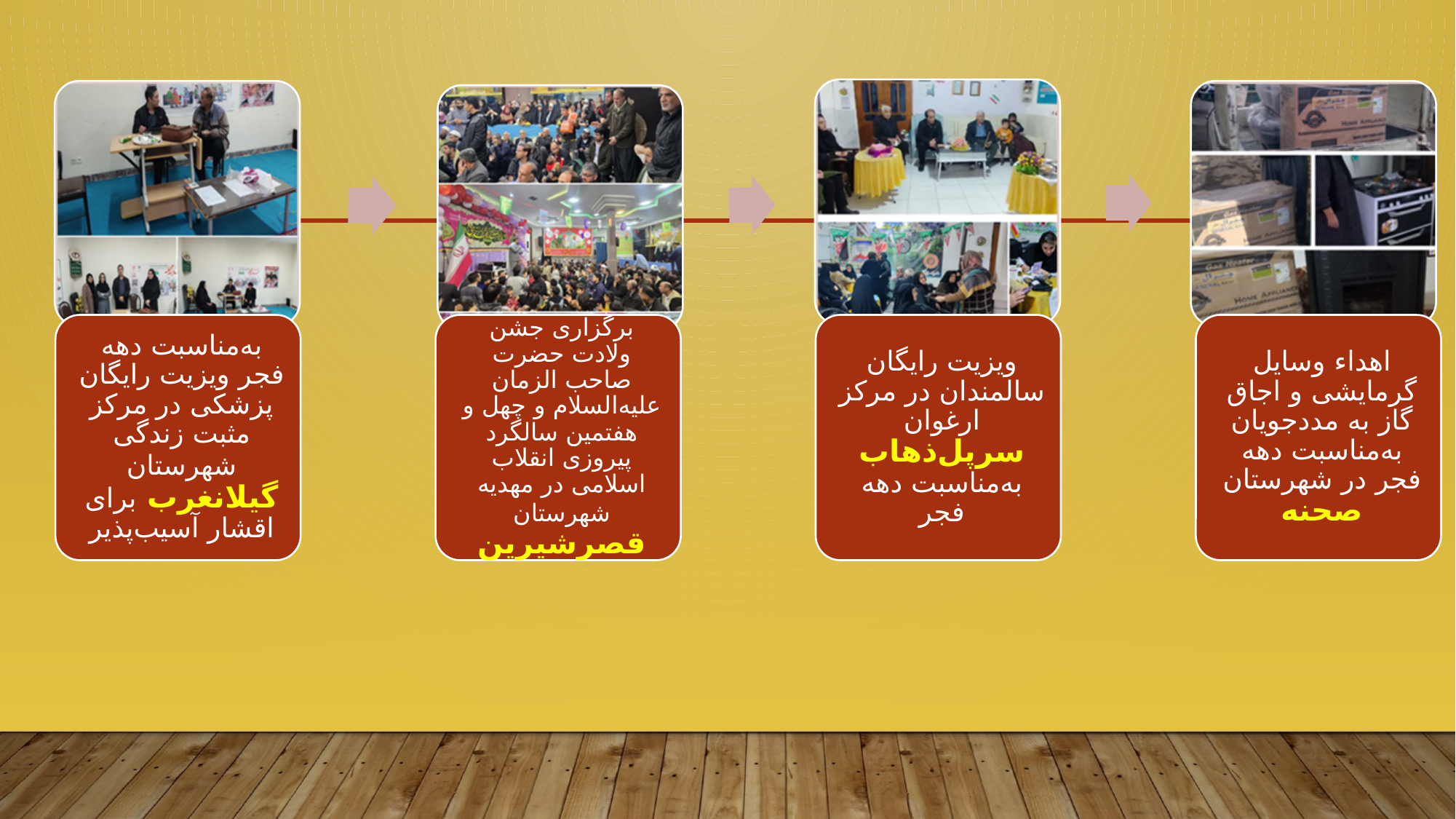

به‌مناسبت دهه فجر ویزیت رایگان پزشکی در مرکز مثبت زندگی شهرستان گیلانغرب برای اقشار آسیب‌پذیر

برگزاری جشن ولادت حضرت صاحب الزمان علیه‌السلام و چهل و هفتمین سالگرد پیروزی انقلاب اسلامی در مهدیه شهرستان قصرشیرین

ویزیت رایگان سالمندان در مرکز ارغوان سرپل‌ذهاب به‌مناسبت دهه فجر

اهداء وسایل گرمایشی و اجاق گاز به مددجویان به‌مناسبت دهه فجر در شهرستان صحنه